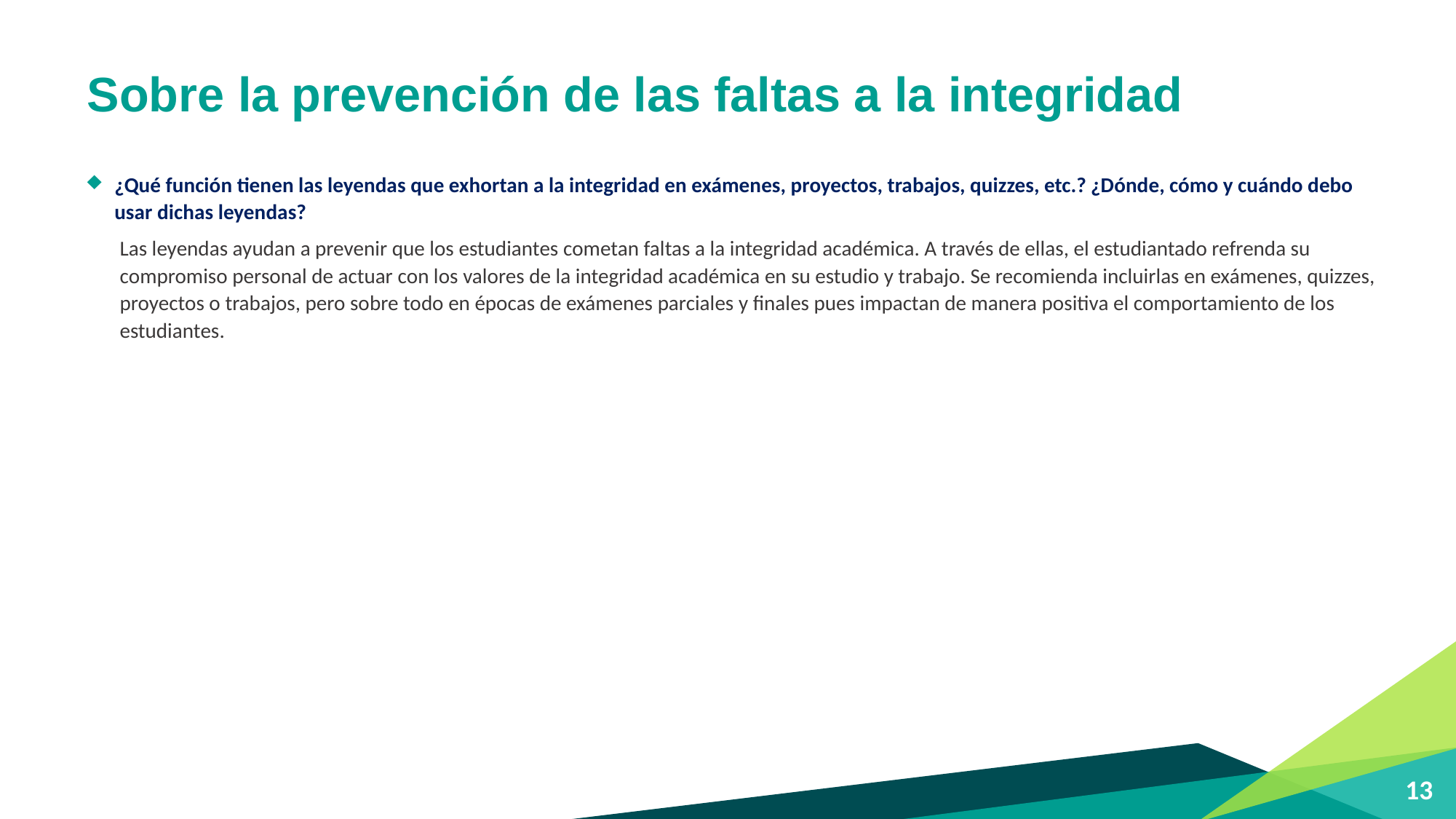

# Sobre la prevención de las faltas a la integridad
¿Qué función tienen las leyendas que exhortan a la integridad en exámenes, proyectos, trabajos, quizzes, etc.? ¿Dónde, cómo y cuándo debo usar dichas leyendas?
Las leyendas ayudan a prevenir que los estudiantes cometan faltas a la integridad académica. A través de ellas, el estudiantado refrenda su compromiso personal de actuar con los valores de la integridad académica en su estudio y trabajo. Se recomienda incluirlas en exámenes, quizzes, proyectos o trabajos, pero sobre todo en épocas de exámenes parciales y finales pues impactan de manera positiva el comportamiento de los estudiantes.

13